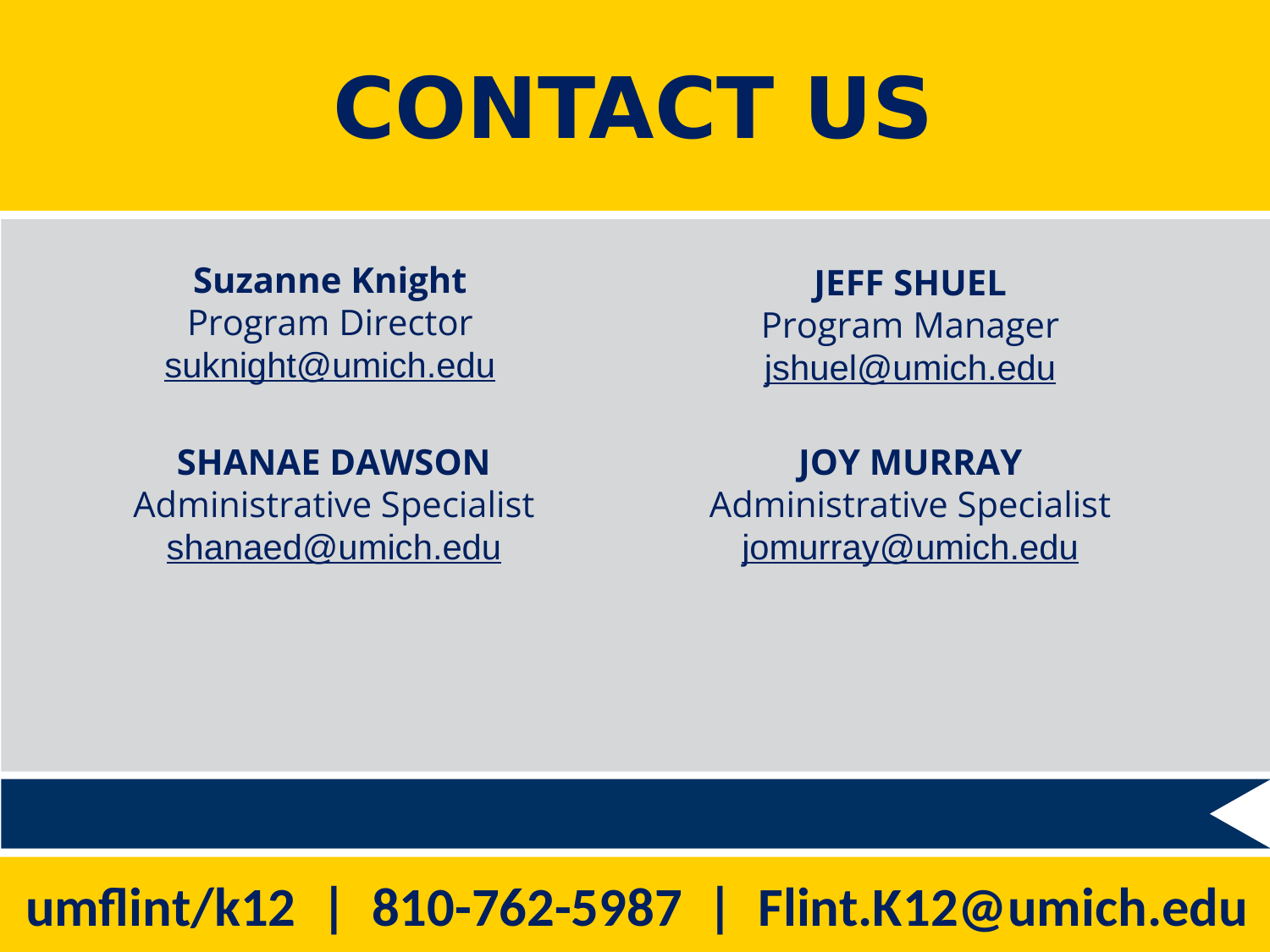

# CONTACT US
Suzanne Knight
Program Director
suknight@umich.edu
JEFF SHUEL
Program Manager
jshuel@umich.edu

SHANAE DAWSON
Administrative Specialist
shanaed@umich.edu
JOY MURRAY
Administrative Specialist
jomurray@umich.edu

umflint/k12  |  810-762-5987  |  Flint.K12@umich.edu